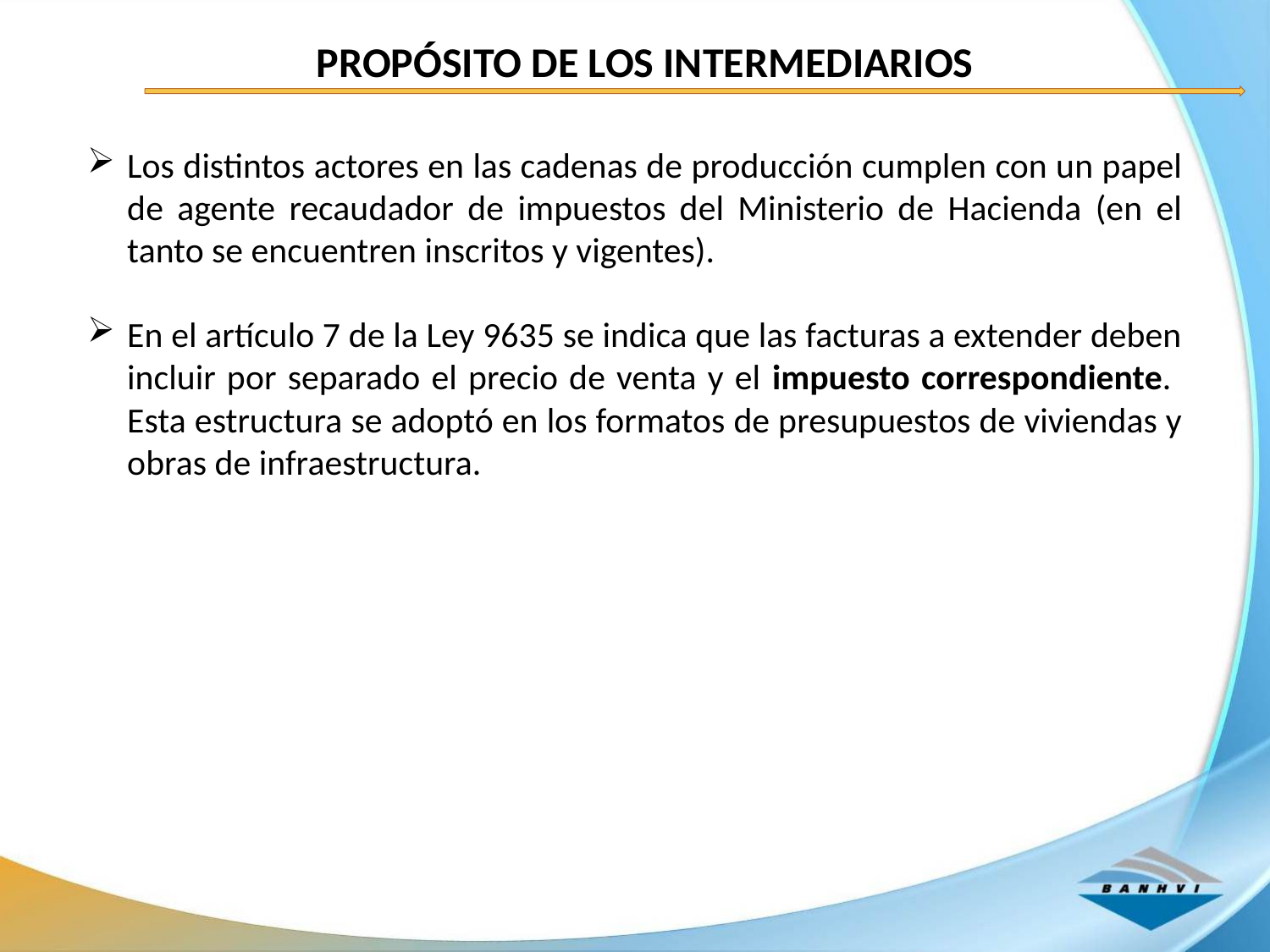

PROPÓSITO DE LOS INTERMEDIARIOS

Los distintos actores en las cadenas de producción cumplen con un papel de agente recaudador de impuestos del Ministerio de Hacienda (en el tanto se encuentren inscritos y vigentes).

En el artículo 7 de la Ley 9635 se indica que las facturas a extender deben incluir por separado el precio de venta y el impuesto correspondiente.  Esta estructura se adoptó en los formatos de presupuestos de viviendas y obras de infraestructura.